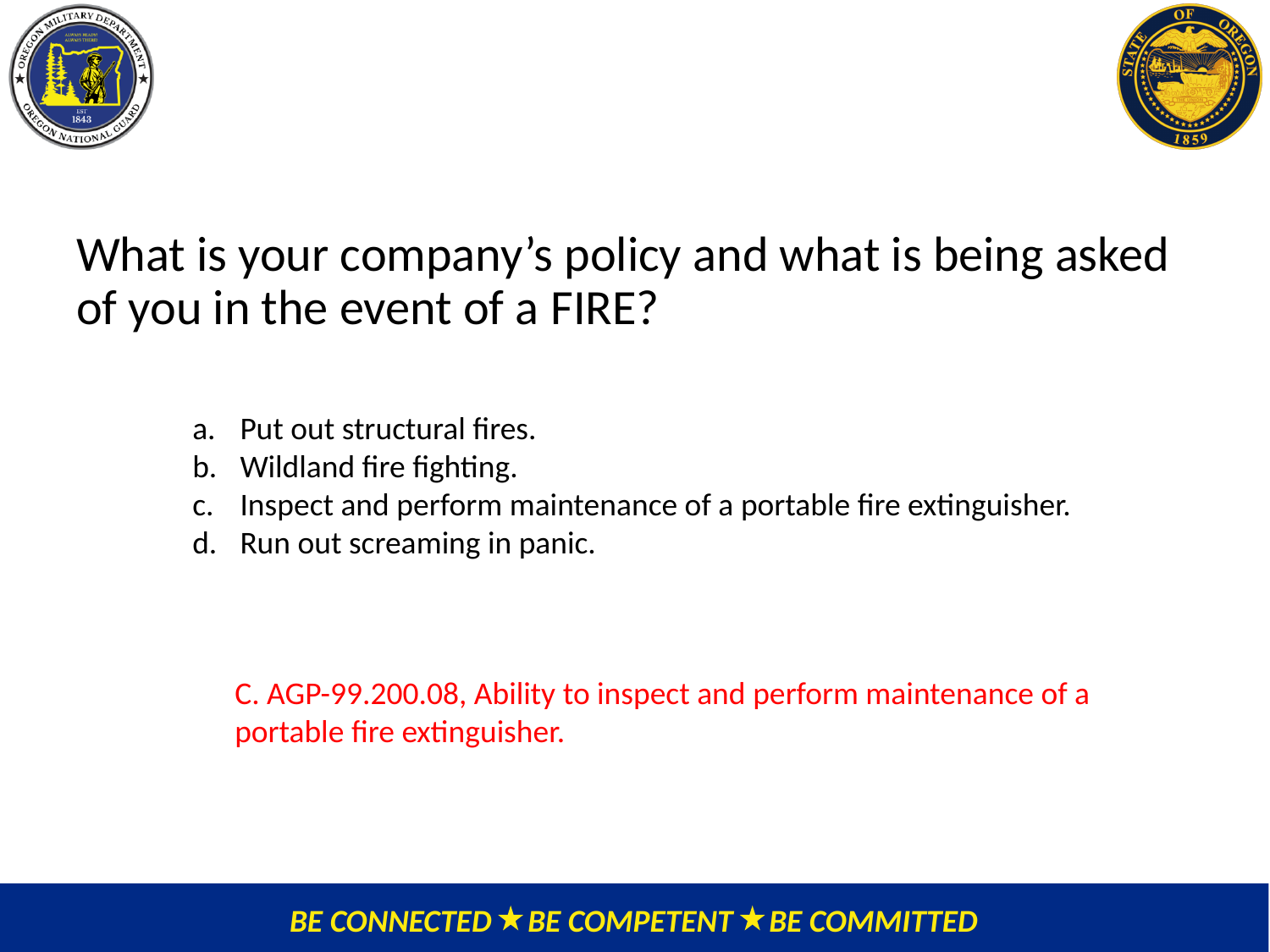

What is your company’s policy and what is being asked of you in the event of a FIRE?

Put out structural fires.
Wildland fire fighting.
Inspect and perform maintenance of a portable fire extinguisher.
Run out screaming in panic.
C. AGP-99.200.08, Ability to inspect and perform maintenance of a portable fire extinguisher.